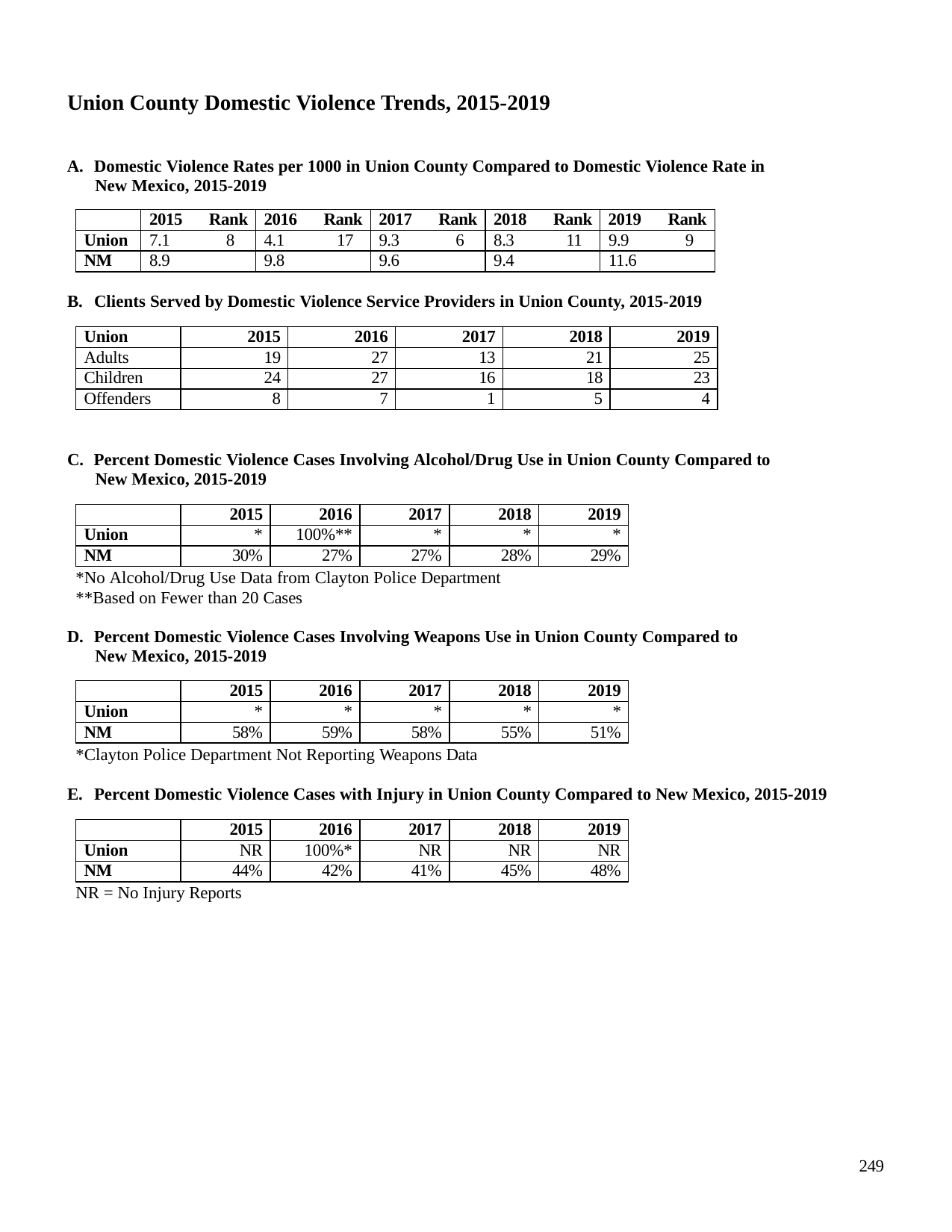

Union County Domestic Violence Trends, 2015-2019

A. Domestic Violence Rates per 1000 in Union County Compared to Domestic Violence Rate in New Mexico, 2015-2019
|  | 2015 Rank | 2016 Rank | 2017 Rank | 2018 Rank | 2019 Rank |
| --- | --- | --- | --- | --- | --- |
| Union | 7.1 8 | 4.1 17 | 9.3 6 | 8.3 11 | 9.9 9 |
| NM | 8.9 | 9.8 | 9.6 | 9.4 | 11.6 |
B. Clients Served by Domestic Violence Service Providers in Union County, 2015-2019
| Union | 2015 | 2016 | 2017 | 2018 | 2019 |
| --- | --- | --- | --- | --- | --- |
| Adults | 19 | 27 | 13 | 21 | 25 |
| Children | 24 | 27 | 16 | 18 | 23 |
| Offenders | 8 | 7 | 1 | 5 | 4 |
C. Percent Domestic Violence Cases Involving Alcohol/Drug Use in Union County Compared to New Mexico, 2015-2019
|  | 2015 | 2016 | 2017 | 2018 | 2019 |
| --- | --- | --- | --- | --- | --- |
| Union | \* | 100%\*\* | \* | \* | \* |
| NM | 30% | 27% | 27% | 28% | 29% |
*No Alcohol/Drug Use Data from Clayton Police Department
**Based on Fewer than 20 Cases

D. Percent Domestic Violence Cases Involving Weapons Use in Union County Compared to New Mexico, 2015-2019
|  | 2015 | 2016 | 2017 | 2018 | 2019 |
| --- | --- | --- | --- | --- | --- |
| Union | \* | \* | \* | \* | \* |
| NM | 58% | 59% | 58% | 55% | 51% |
*Clayton Police Department Not Reporting Weapons Data

E. Percent Domestic Violence Cases with Injury in Union County Compared to New Mexico, 2015-2019
|  | 2015 | 2016 | 2017 | 2018 | 2019 |
| --- | --- | --- | --- | --- | --- |
| Union | NR | 100%\* | NR | NR | NR |
| NM | 44% | 42% | 41% | 45% | 48% |
NR = No Injury Reports
249